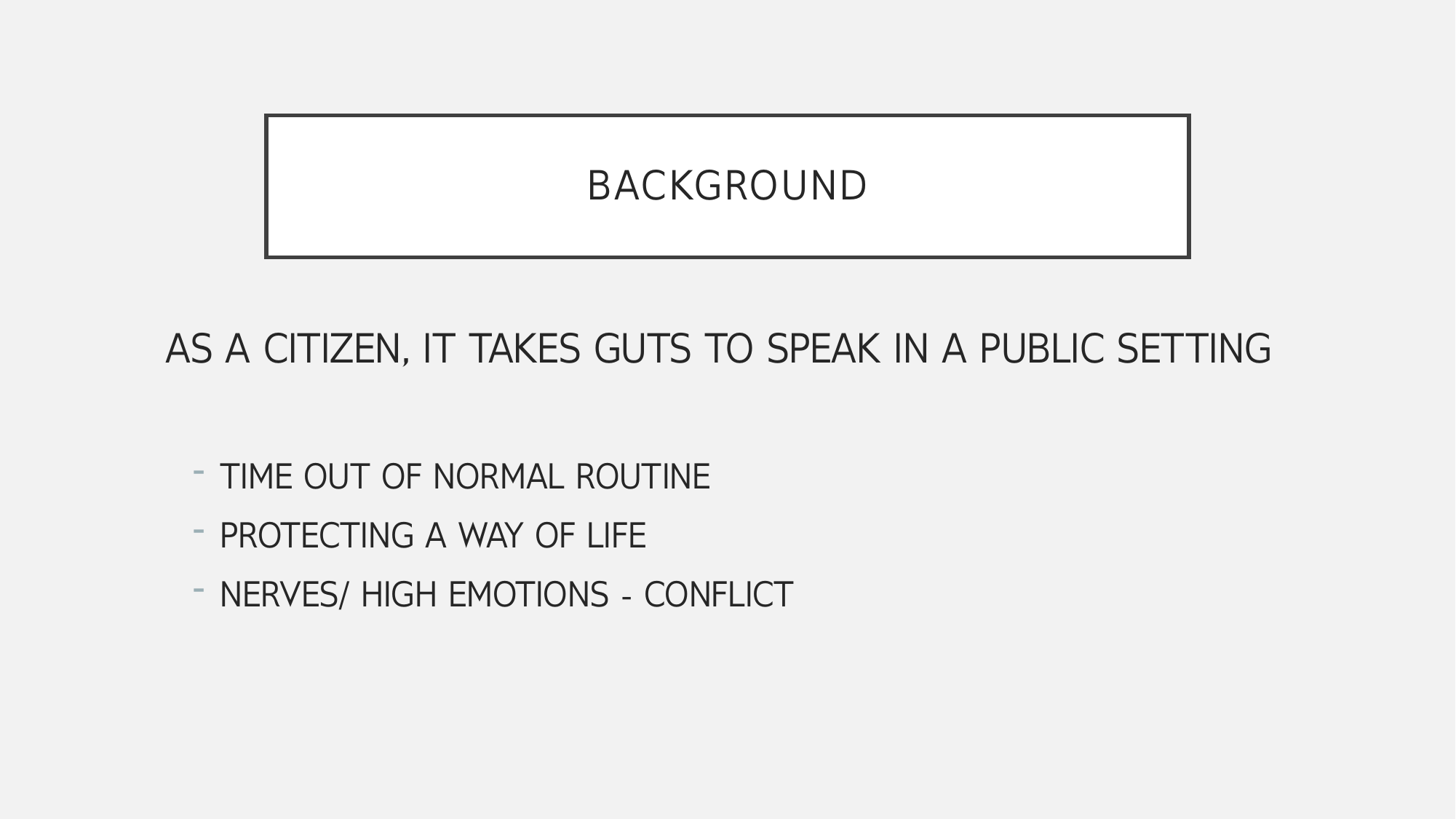

# BACKGROUND
AS A CITIZEN, IT TAKES GUTS TO SPEAK IN A PUBLIC SETTING

TIME OUT OF NORMAL ROUTINE
PROTECTING A WAY OF LIFE
NERVES/ HIGH EMOTIONS - CONFLICT